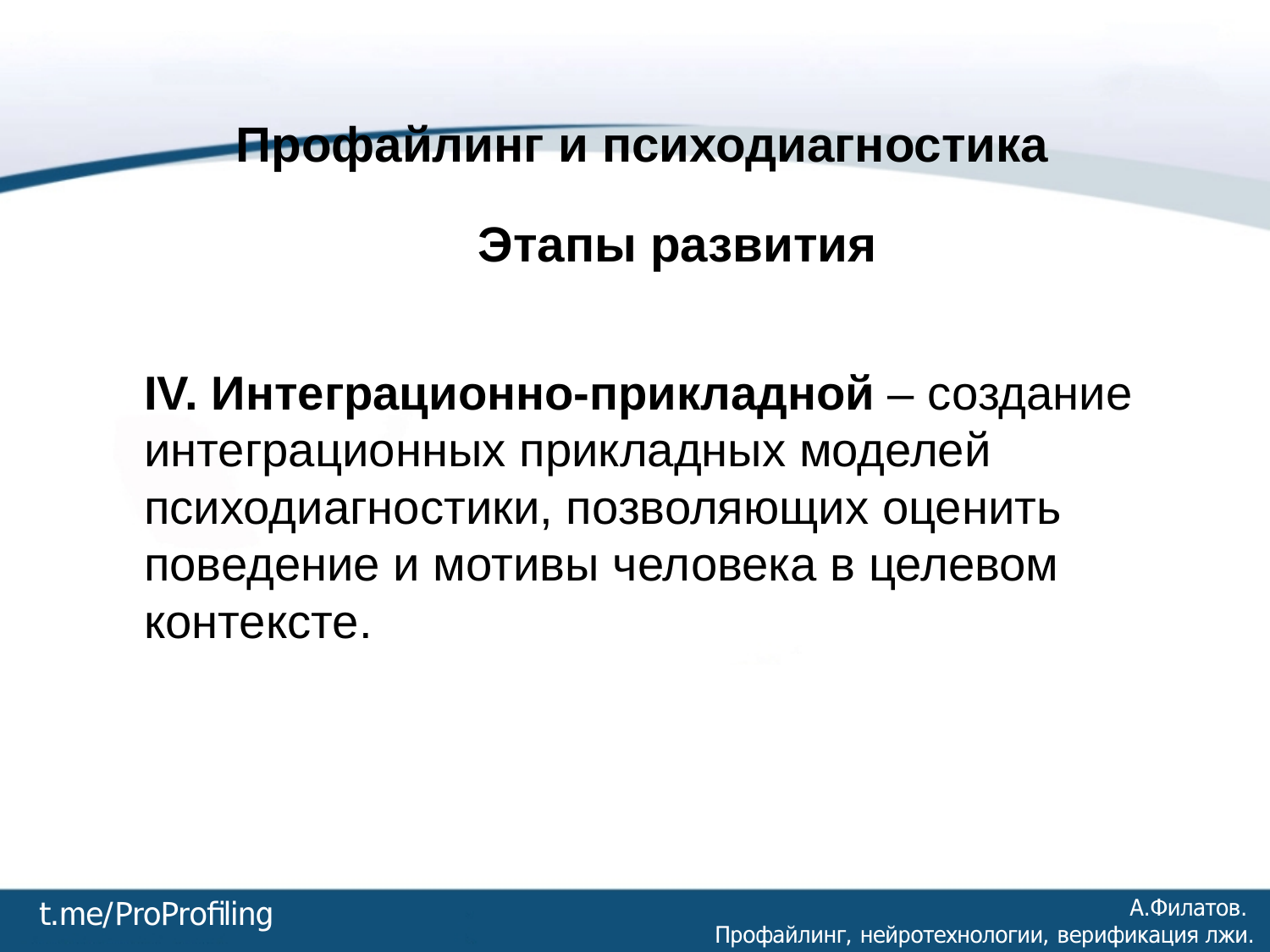

Профайлинг и психодиагностика
Этапы развития
	IV. Интеграционно-прикладной – создание интеграционных прикладных моделей психодиагностики, позволяющих оценить поведение и мотивы человека в целевом контексте.
t.me/ProProfiling
А.Филатов.
Профайлинг, нейротехнологии, верификация лжи.